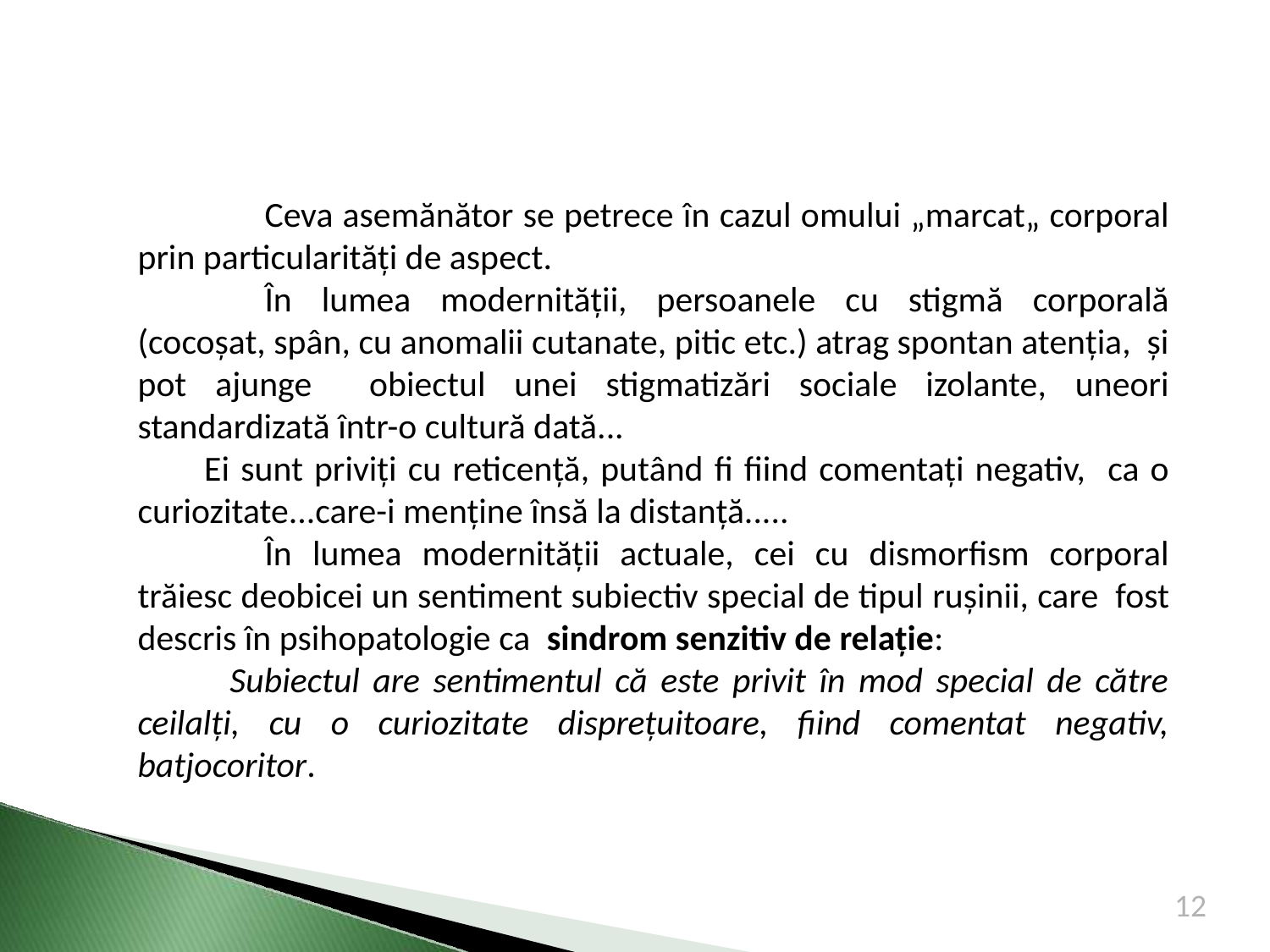

Ceva asemănător se petrece în cazul omului „marcat„ corporal prin particularități de aspect.
	În lumea modernității, persoanele cu stigmă corporală (cocoșat, spân, cu anomalii cutanate, pitic etc.) atrag spontan atenția,  și pot ajunge  obiectul unei stigmatizări sociale izolante, uneori standardizată într-o cultură dată...
      Ei sunt priviți cu reticență, putând fi fiind comentați negativ,  ca o curiozitate...care-i menține însă la distanță.....
	În lumea modernității actuale, cei cu dismorfism corporal trăiesc deobicei un sentiment subiectiv special de tipul rușinii, care  fost descris în psihopatologie ca  sindrom senzitiv de relație:
       Subiectul are sentimentul că este privit în mod special de către ceilalți, cu o curiozitate disprețuitoare, fiind comentat negativ, batjocoritor.

12